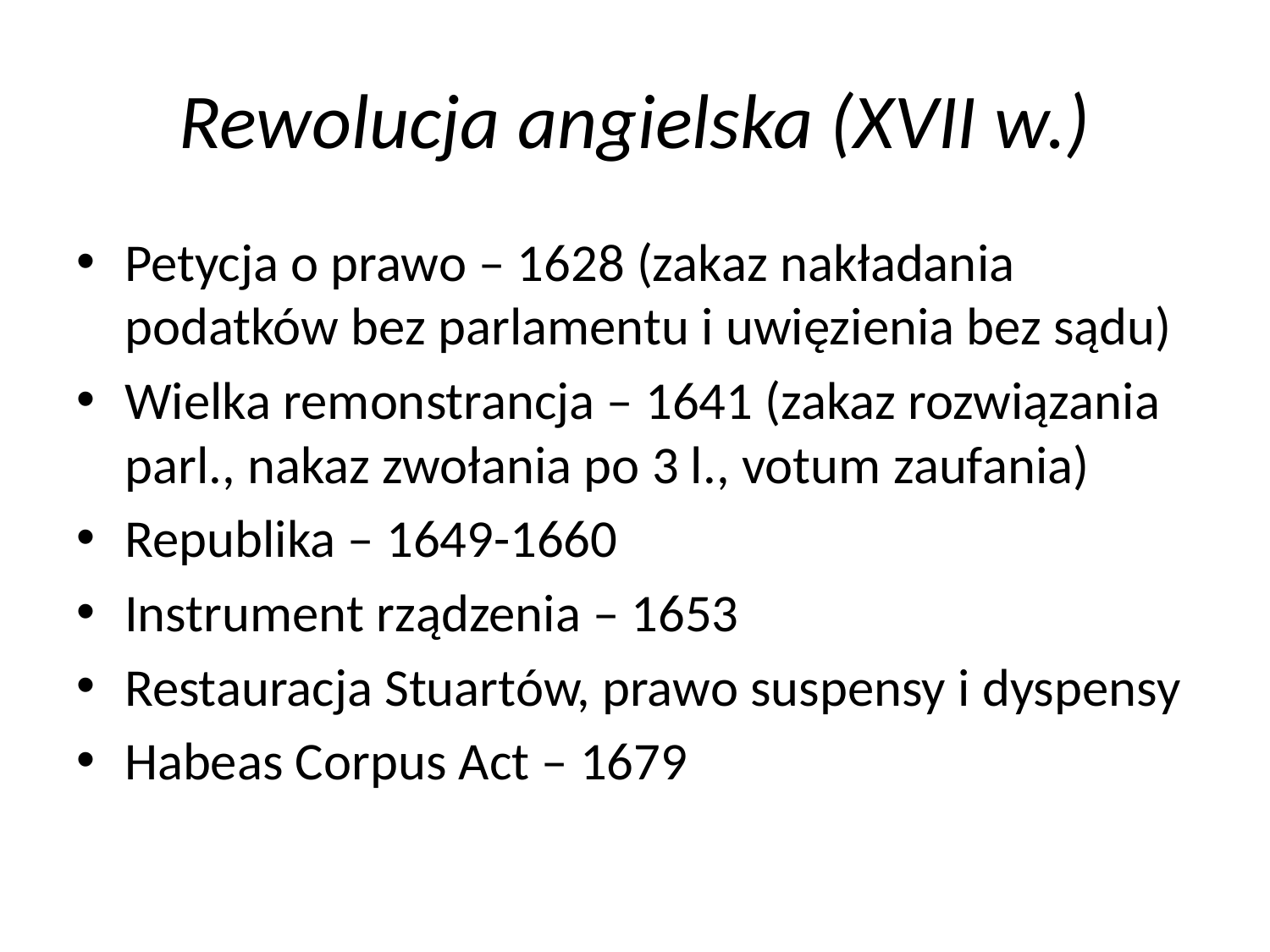

# Rewolucja angielska (XVII w.)
Petycja o prawo – 1628 (zakaz nakładania podatków bez parlamentu i uwięzienia bez sądu)
Wielka remonstrancja – 1641 (zakaz rozwiązania parl., nakaz zwołania po 3 l., votum zaufania)
Republika – 1649-1660
Instrument rządzenia – 1653
Restauracja Stuartów, prawo suspensy i dyspensy
Habeas Corpus Act – 1679